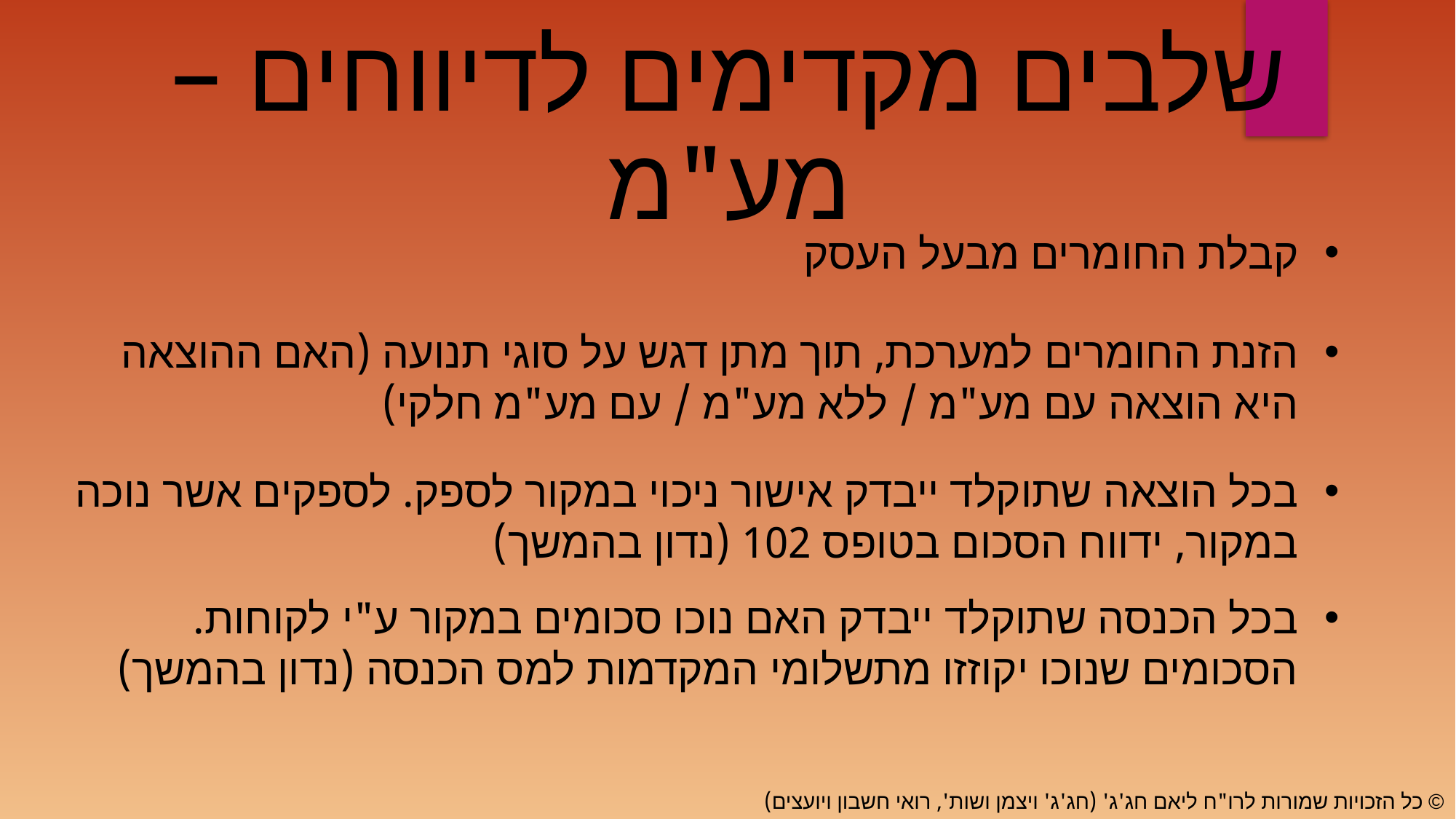

שלבים מקדימים לדיווחים – מע"מ

קבלת החומרים מבעל העסק
הזנת החומרים למערכת, תוך מתן דגש על סוגי תנועה (האם ההוצאה היא הוצאה עם מע"מ / ללא מע"מ / עם מע"מ חלקי)
בכל הוצאה שתוקלד ייבדק אישור ניכוי במקור לספק. לספקים אשר נוכה במקור, ידווח הסכום בטופס 102 (נדון בהמשך)
בכל הכנסה שתוקלד ייבדק האם נוכו סכומים במקור ע"י לקוחות. הסכומים שנוכו יקוזזו מתשלומי המקדמות למס הכנסה (נדון בהמשך)
© כל הזכויות שמורות לרו"ח ליאם חג'ג' (חג'ג' ויצמן ושות', רואי חשבון ויועצים)